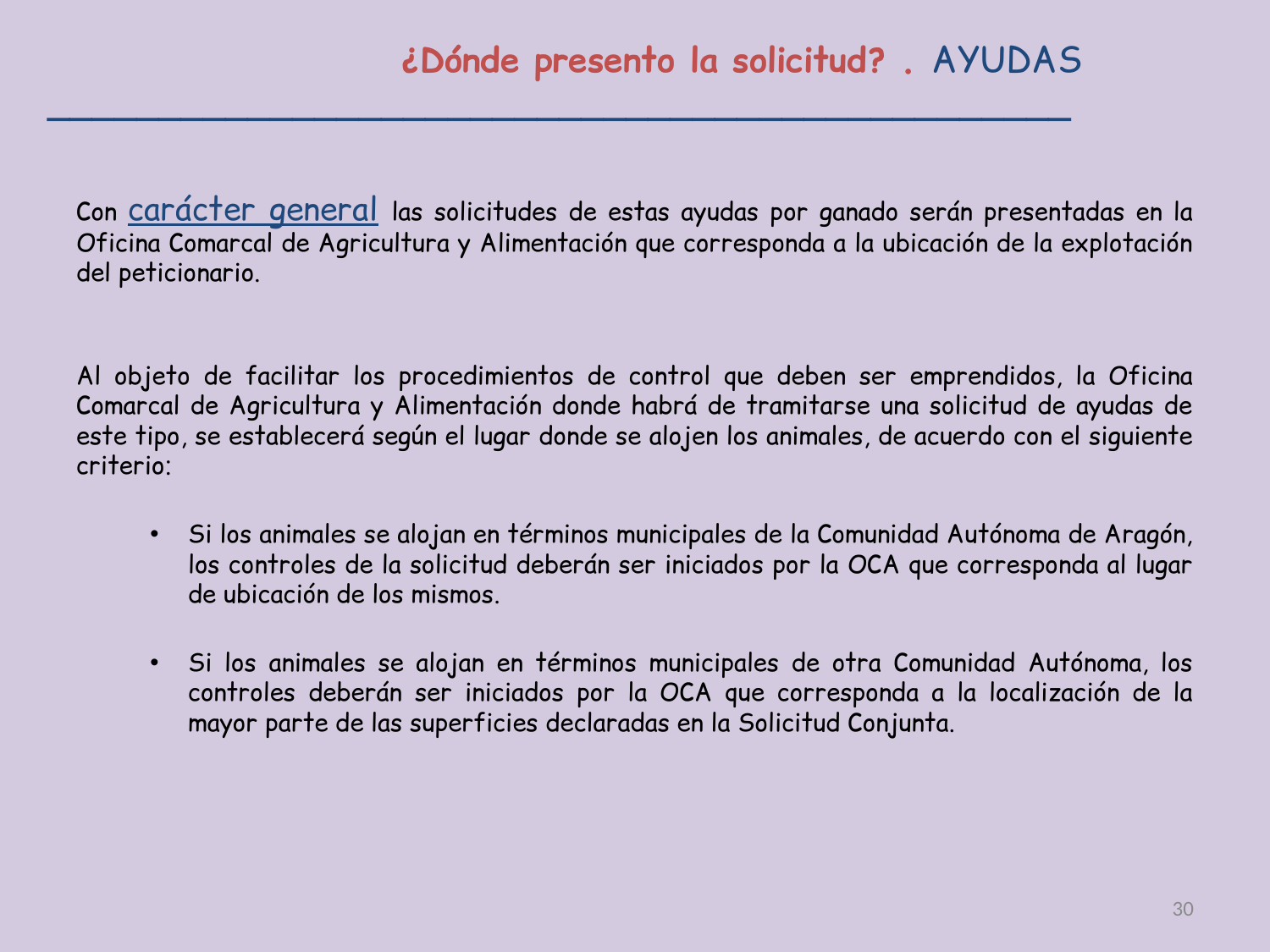

¿Dónde presento la solicitud? . AYUDAS
______________________________________________

Con carácter general las solicitudes de estas ayudas por ganado serán presentadas en la Oficina Comarcal de Agricultura y Alimentación que corresponda a la ubicación de la explotación del peticionario.

Al objeto de facilitar los procedimientos de control que deben ser emprendidos, la Oficina Comarcal de Agricultura y Alimentación donde habrá de tramitarse una solicitud de ayudas de este tipo, se establecerá según el lugar donde se alojen los animales, de acuerdo con el siguiente criterio:

Si los animales se alojan en términos municipales de la Comunidad Autónoma de Aragón, los controles de la solicitud deberán ser iniciados por la OCA que corresponda al lugar de ubicación de los mismos.

Si los animales se alojan en términos municipales de otra Comunidad Autónoma, los controles deberán ser iniciados por la OCA que corresponda a la localización de la mayor parte de las superficies declaradas en la Solicitud Conjunta.

30